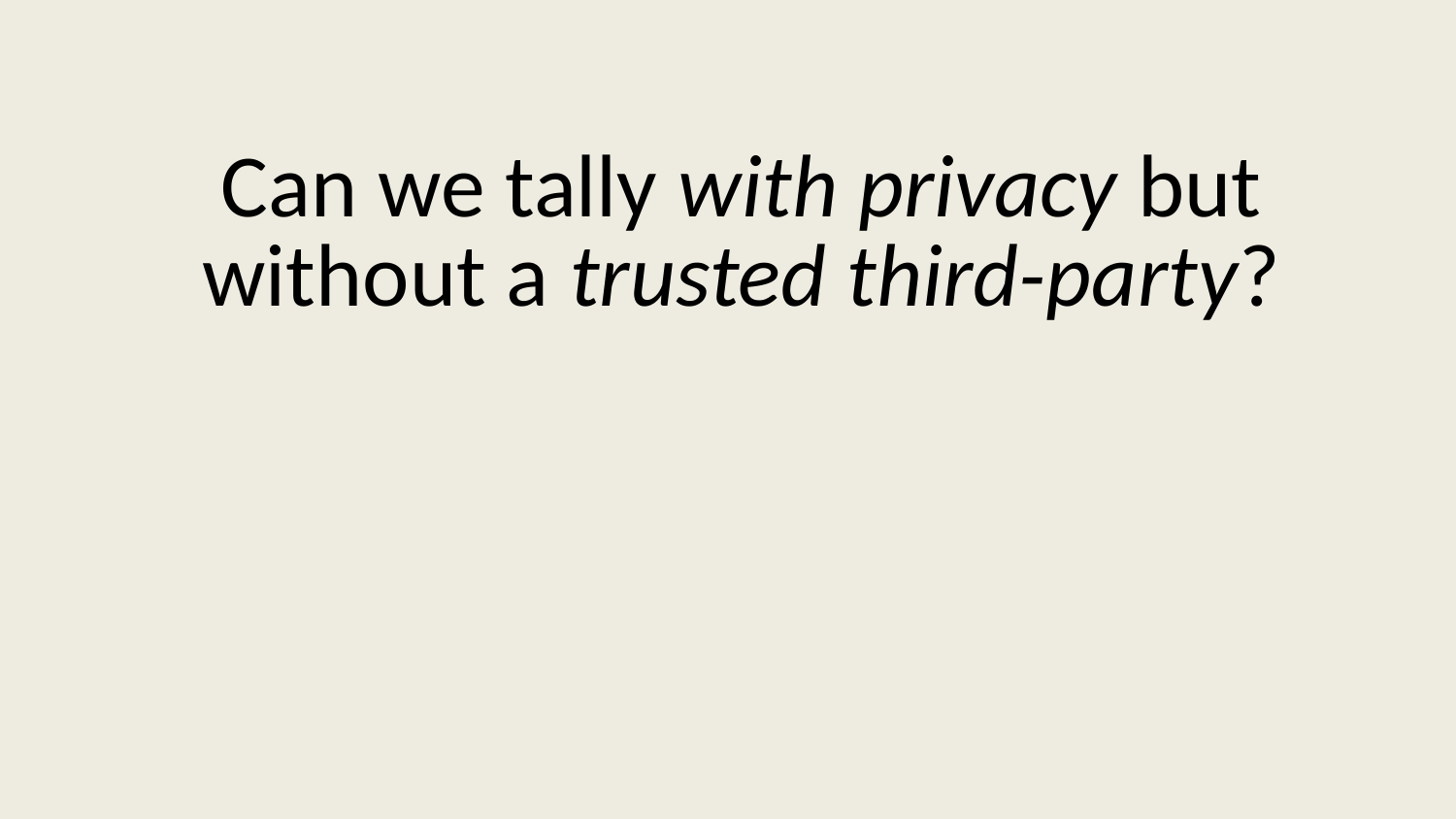

# Can we tally with privacy but without a trusted third-party?